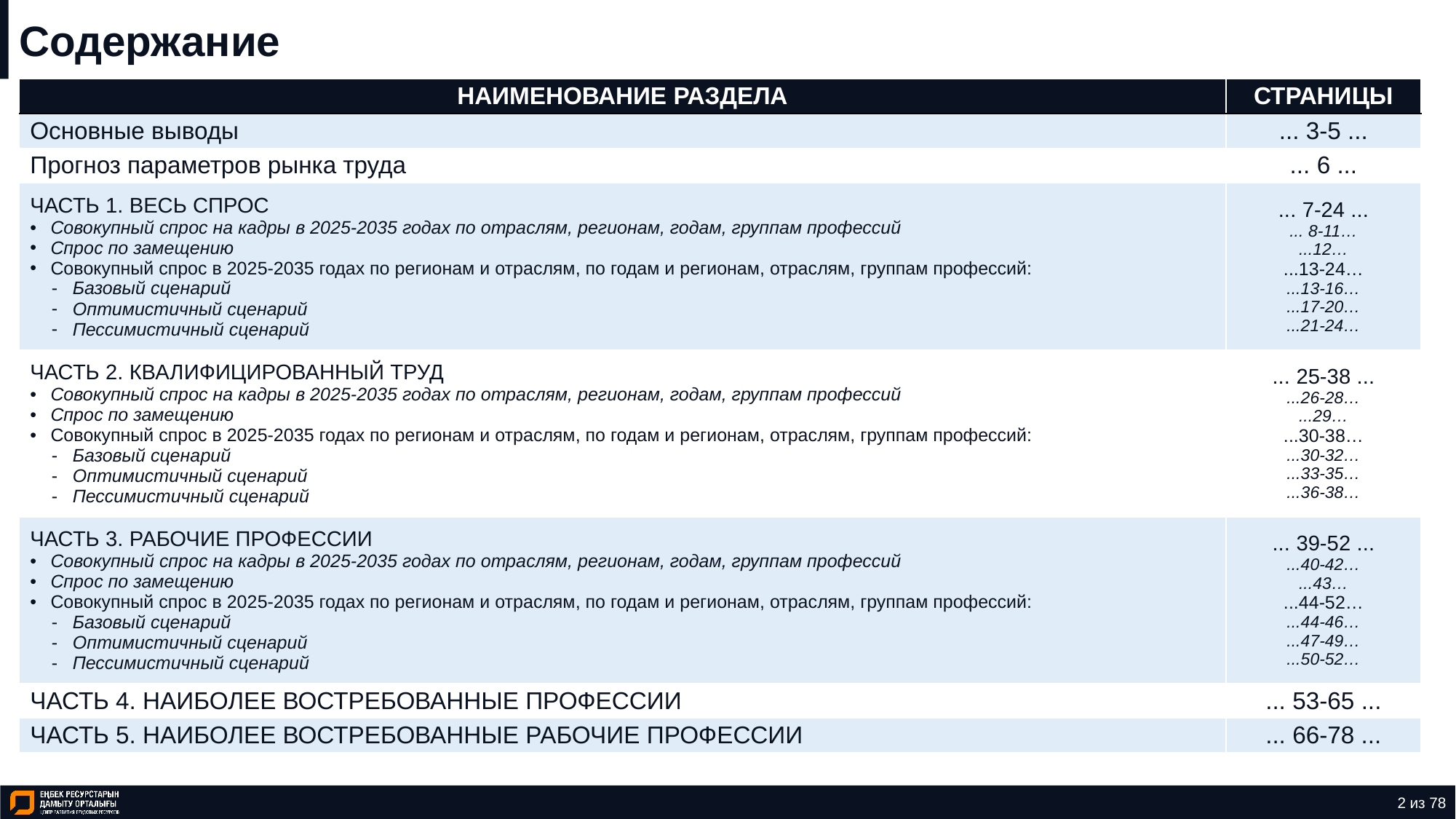

# Содержание
| НАИМЕНОВАНИЕ РАЗДЕЛА | СТРАНИЦЫ |
| --- | --- |
| Основные выводы | ... 3-5 ... |
| Прогноз параметров рынка труда | ... 6 ... |
| ЧАСТЬ 1. ВЕСЬ СПРОС Совокупный спрос на кадры в 2025-2035 годах по отраслям, регионам, годам, группам профессий Спрос по замещению Совокупный спрос в 2025-2035 годах по регионам и отраслям, по годам и регионам, отраслям, группам профессий: Базовый сценарий Оптимистичный сценарий Пессимистичный сценарий | ... 7-24 ... ... 8-11… ...12… ...13-24… ...13-16… ...17-20… ...21-24… |
| ЧАСТЬ 2. КВАЛИФИЦИРОВАННЫЙ ТРУД Совокупный спрос на кадры в 2025-2035 годах по отраслям, регионам, годам, группам профессий Спрос по замещению Совокупный спрос в 2025-2035 годах по регионам и отраслям, по годам и регионам, отраслям, группам профессий: Базовый сценарий Оптимистичный сценарий Пессимистичный сценарий | ... 25-38 ... ...26-28… ...29… ...30-38… ...30-32… ...33-35… ...36-38… |
| ЧАСТЬ 3. РАБОЧИЕ ПРОФЕССИИ Совокупный спрос на кадры в 2025-2035 годах по отраслям, регионам, годам, группам профессий Спрос по замещению Совокупный спрос в 2025-2035 годах по регионам и отраслям, по годам и регионам, отраслям, группам профессий: Базовый сценарий Оптимистичный сценарий Пессимистичный сценарий | ... 39-52 ... ...40-42… ...43… ...44-52… ...44-46… ...47-49… ...50-52… |
| ЧАСТЬ 4. НАИБОЛЕЕ ВОСТРЕБОВАННЫЕ ПРОФЕССИИ | ... 53-65 ... |
| ЧАСТЬ 5. НАИБОЛЕЕ ВОСТРЕБОВАННЫЕ РАБОЧИЕ ПРОФЕССИИ | ... 66-78 ... |
2 из 78